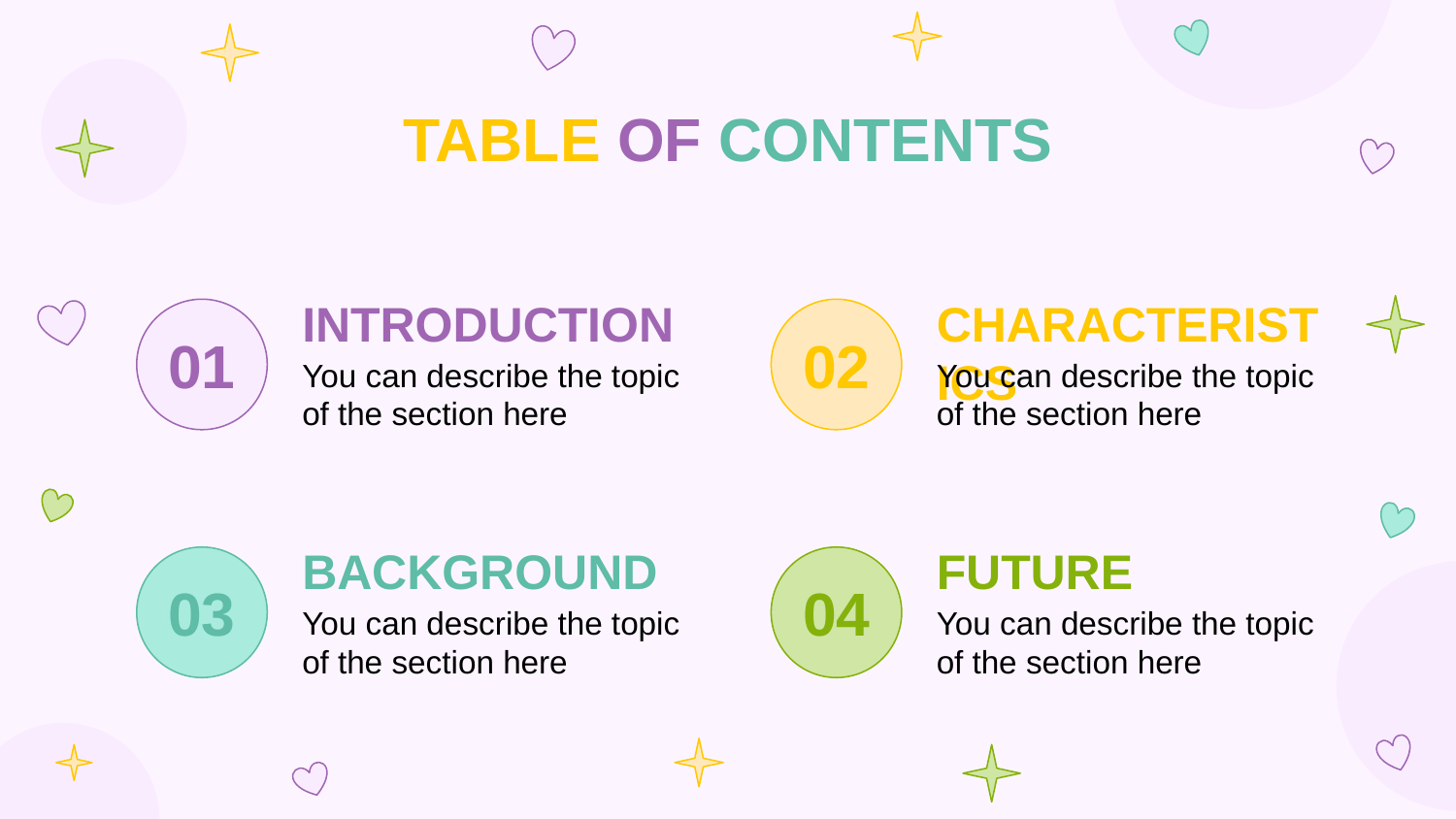

# TABLE OF CONTENTS
INTRODUCTION
CHARACTERISTICS

01
02
You can describe the topic of the section here
You can describe the topic of the section here
BACKGROUND
FUTURE

03
04
You can describe the topic of the section here
You can describe the topic of the section here